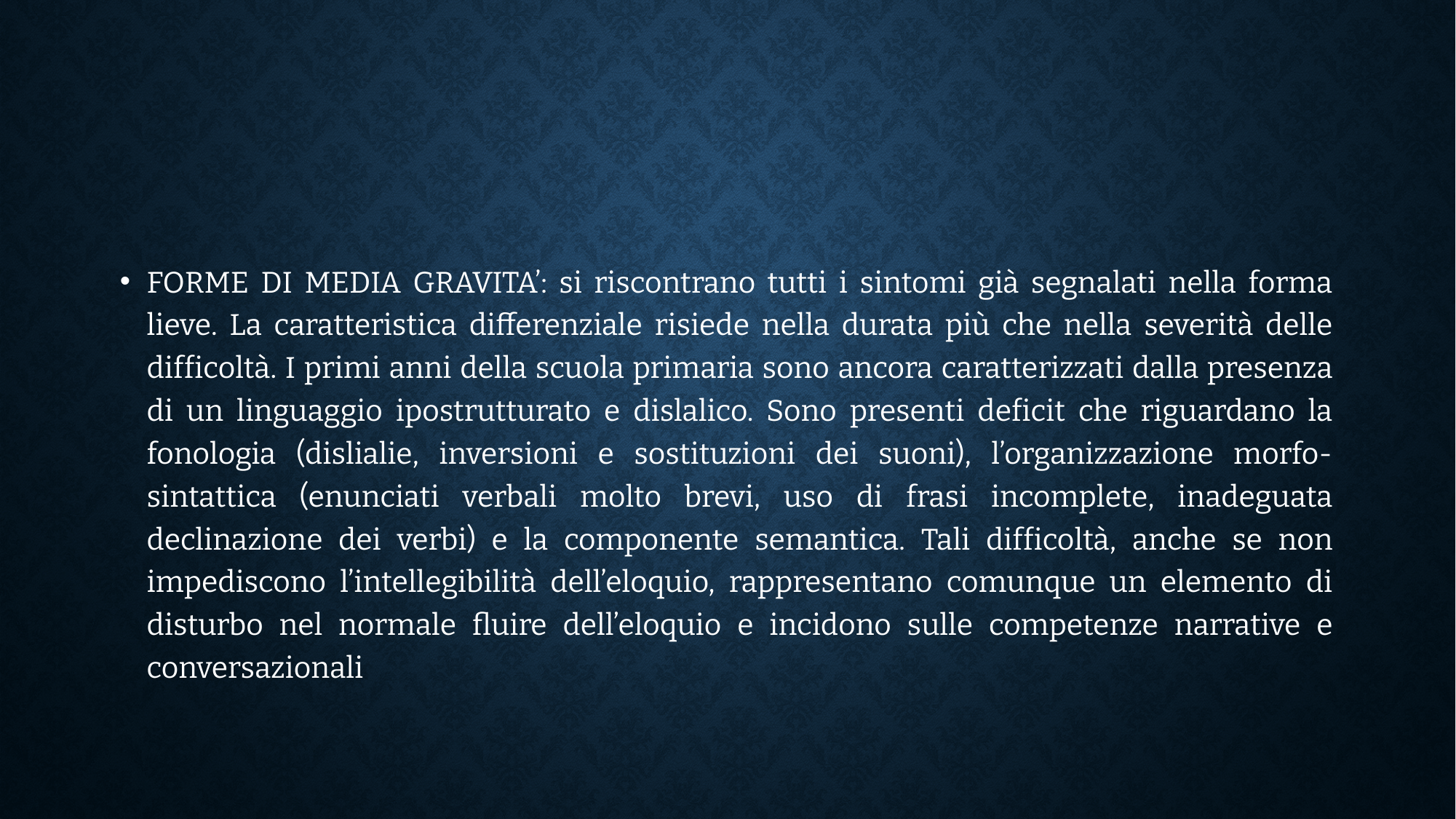

#
FORME DI MEDIA GRAVITA’: si riscontrano tutti i sintomi già segnalati nella forma lieve. La caratteristica differenziale risiede nella durata più che nella severità delle difficoltà. I primi anni della scuola primaria sono ancora caratterizzati dalla presenza di un linguaggio ipostrutturato e dislalico. Sono presenti deficit che riguardano la fonologia (dislialie, inversioni e sostituzioni dei suoni), l’organizzazione morfo-sintattica (enunciati verbali molto brevi, uso di frasi incomplete, inadeguata declinazione dei verbi) e la componente semantica. Tali difficoltà, anche se non impediscono l’intellegibilità dell’eloquio, rappresentano comunque un elemento di disturbo nel normale fluire dell’eloquio e incidono sulle competenze narrative e conversazionali